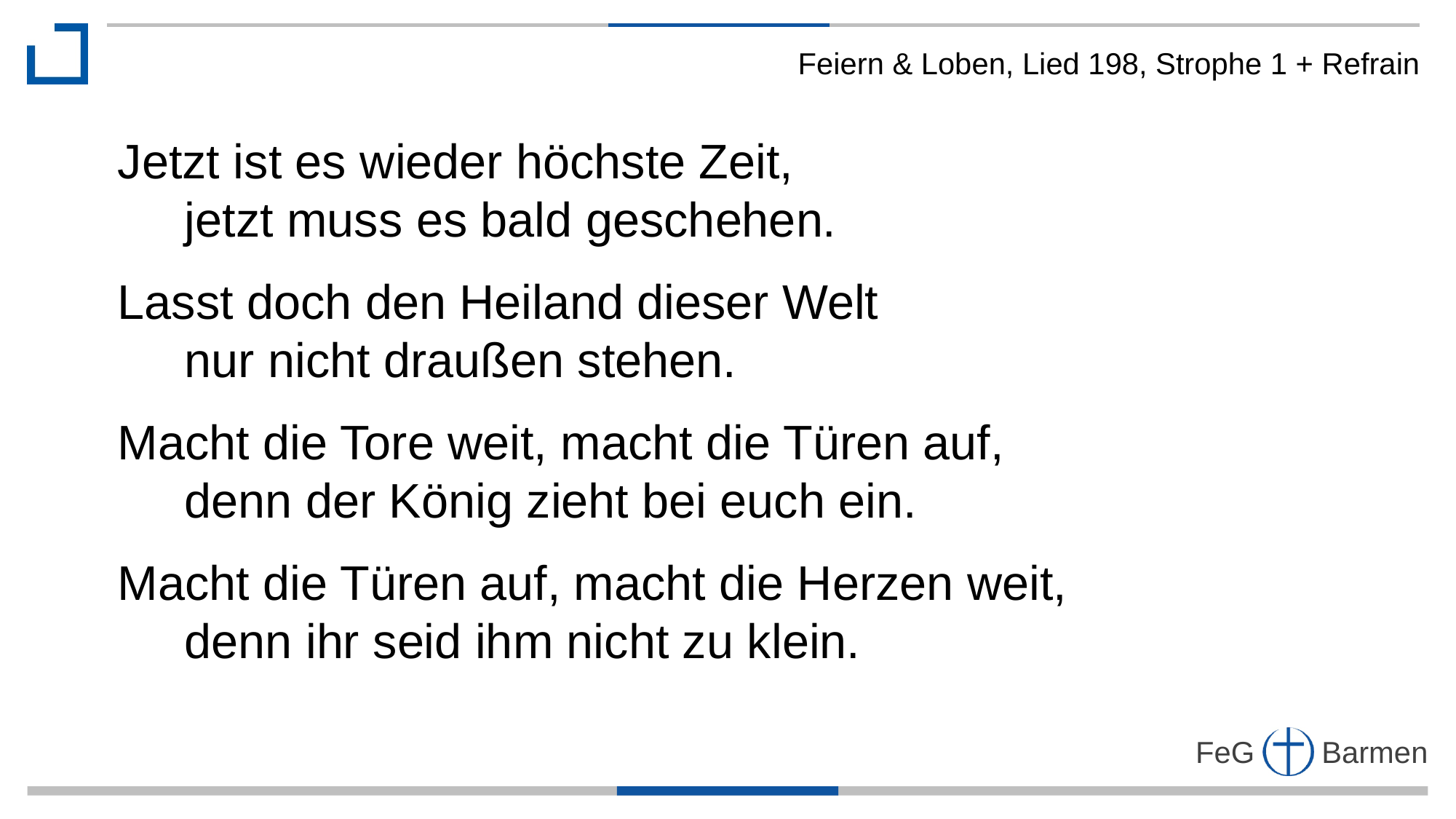

Feiern & Loben, Lied 198, Strophe 1 + Refrain
Jetzt ist es wieder höchste Zeit,
     jetzt muss es bald geschehen.
Lasst doch den Heiland dieser Welt
     nur nicht draußen stehen.
Macht die Tore weit, macht die Türen auf,
     denn der König zieht bei euch ein.
Macht die Türen auf, macht die Herzen weit,
     denn ihr seid ihm nicht zu klein.